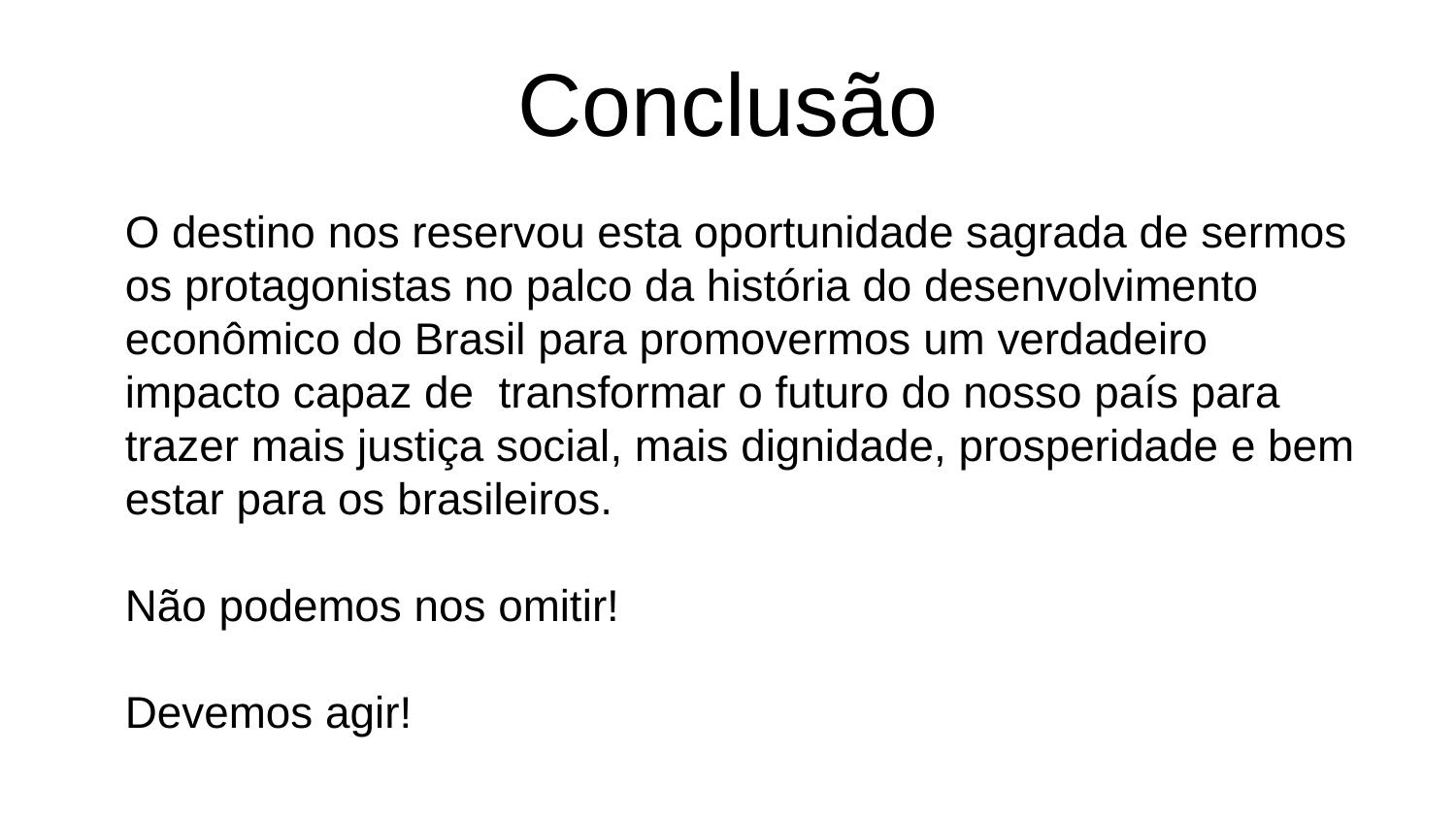

# Conclusão
O destino nos reservou esta oportunidade sagrada de sermos os protagonistas no palco da história do desenvolvimento econômico do Brasil para promovermos um verdadeiro impacto capaz de  transformar o futuro do nosso país para trazer mais justiça social, mais dignidade, prosperidade e bem estar para os brasileiros.

Não podemos nos omitir!

Devemos agir!